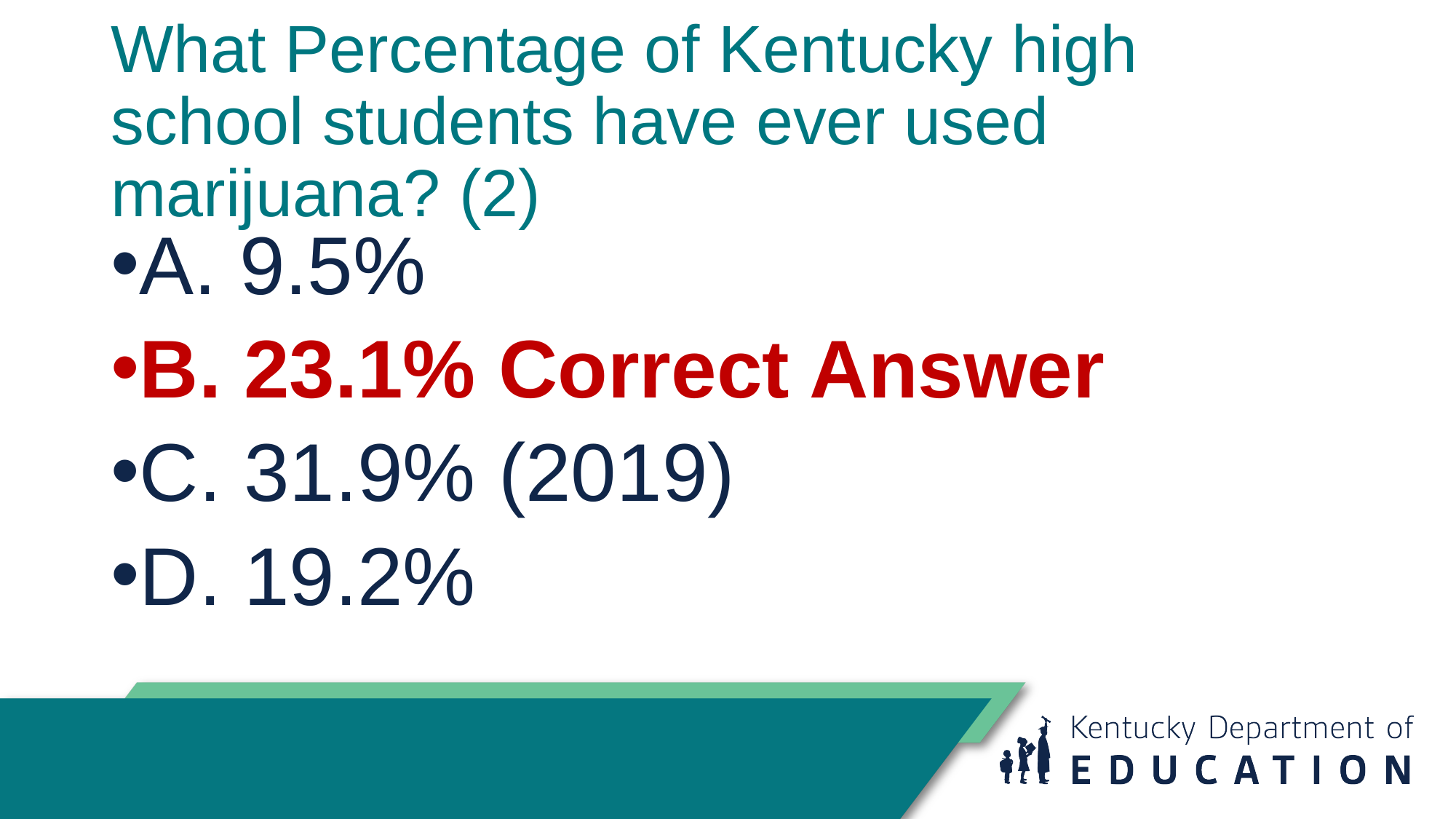

# What Percentage of Kentucky high school students have ever used marijuana? (2)
A. 9.5%
B. 23.1% Correct Answer
C. 31.9% (2019)
D. 19.2%